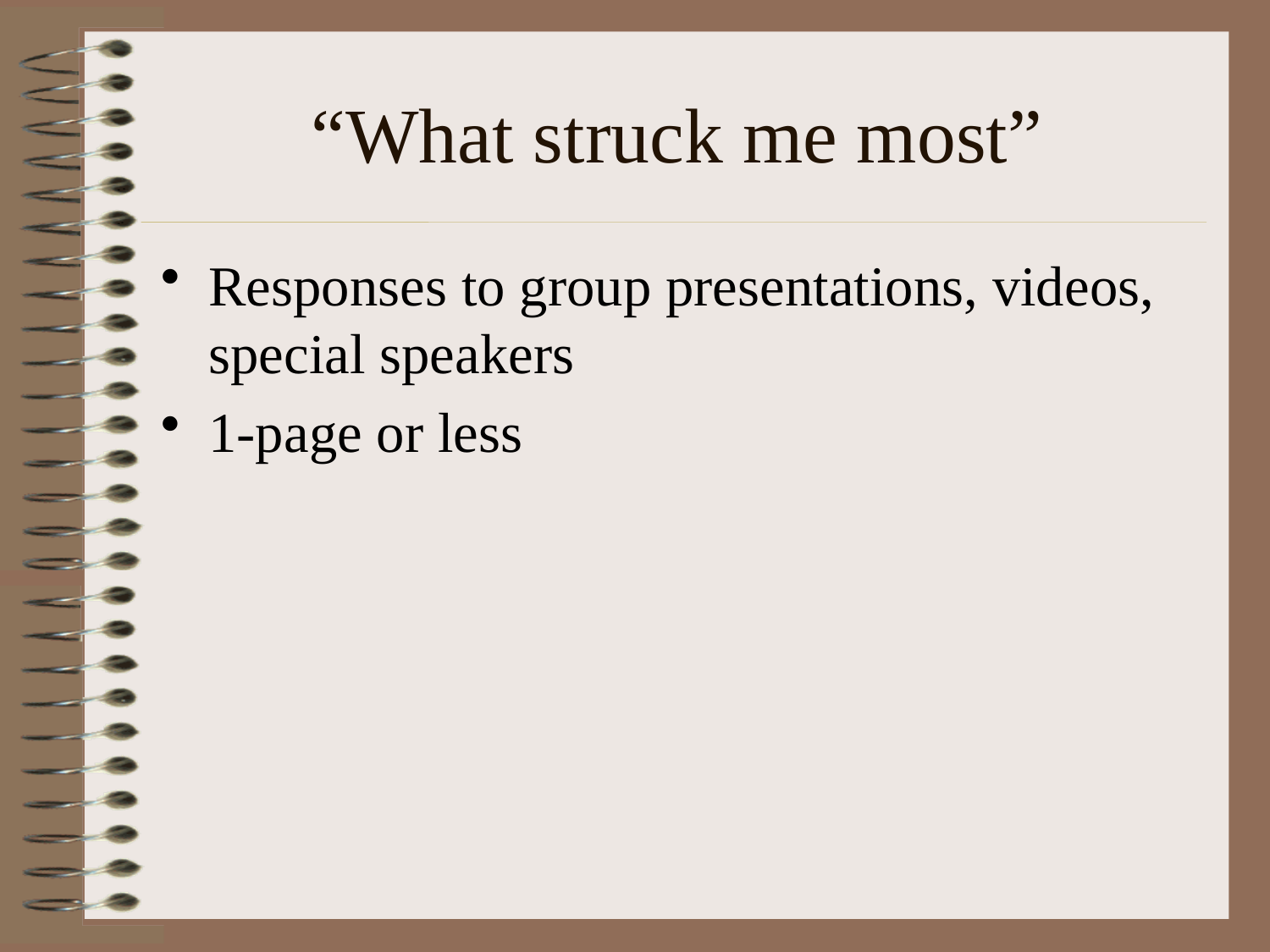

# “What struck me most”
Responses to group presentations, videos, special speakers
1-page or less